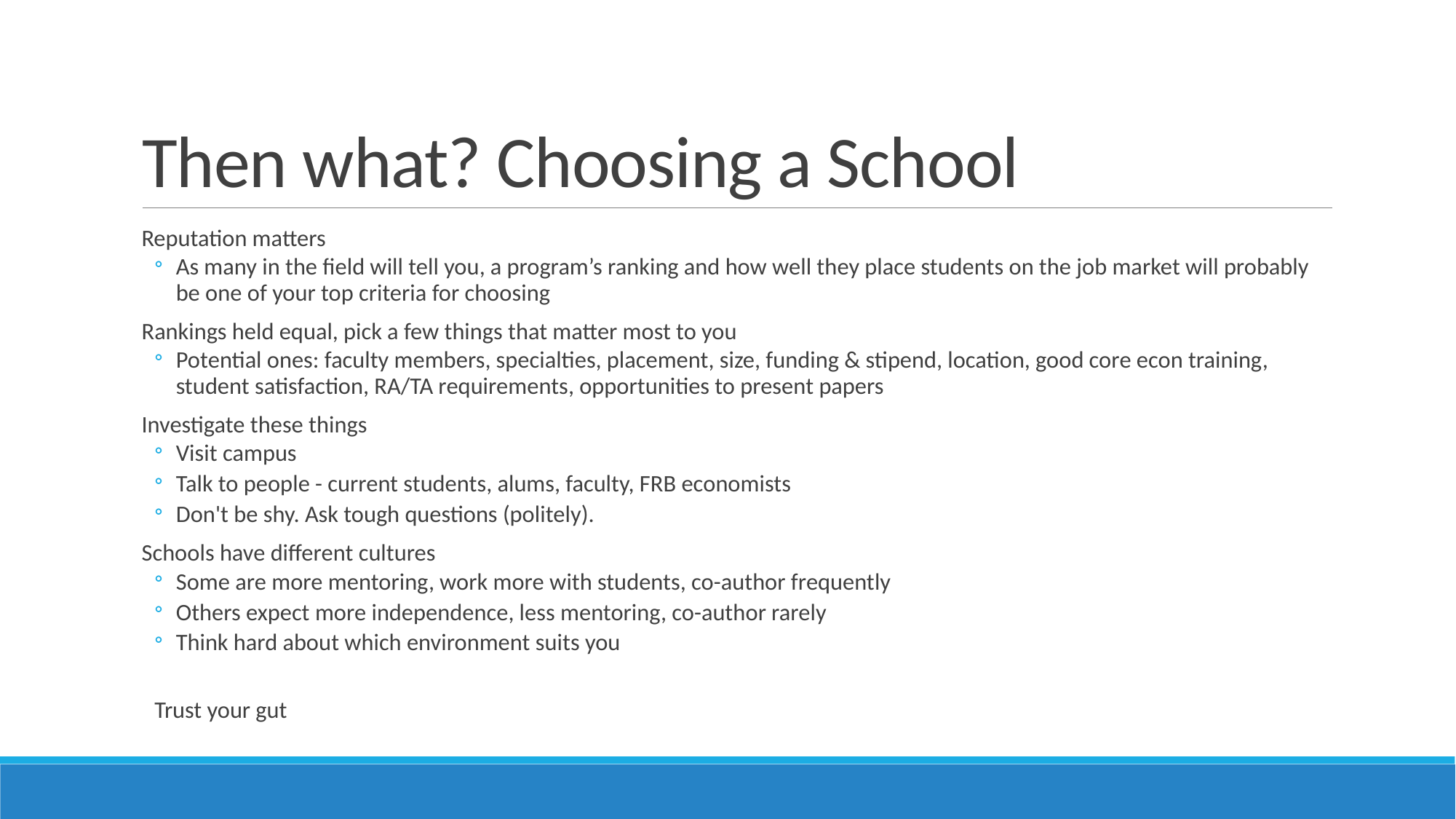

# Then what? Choosing a School
Reputation matters
As many in the field will tell you, a program’s ranking and how well they place students on the job market will probably be one of your top criteria for choosing
Rankings held equal, pick a few things that matter most to you
Potential ones: faculty members, specialties, placement, size, funding & stipend, location, good core econ training, student satisfaction, RA/TA requirements, opportunities to present papers
Investigate these things
Visit campus
Talk to people - current students, alums, faculty, FRB economists
Don't be shy. Ask tough questions (politely).
Schools have different cultures
Some are more mentoring, work more with students, co-author frequently
Others expect more independence, less mentoring, co-author rarely
Think hard about which environment suits you

Trust your gut